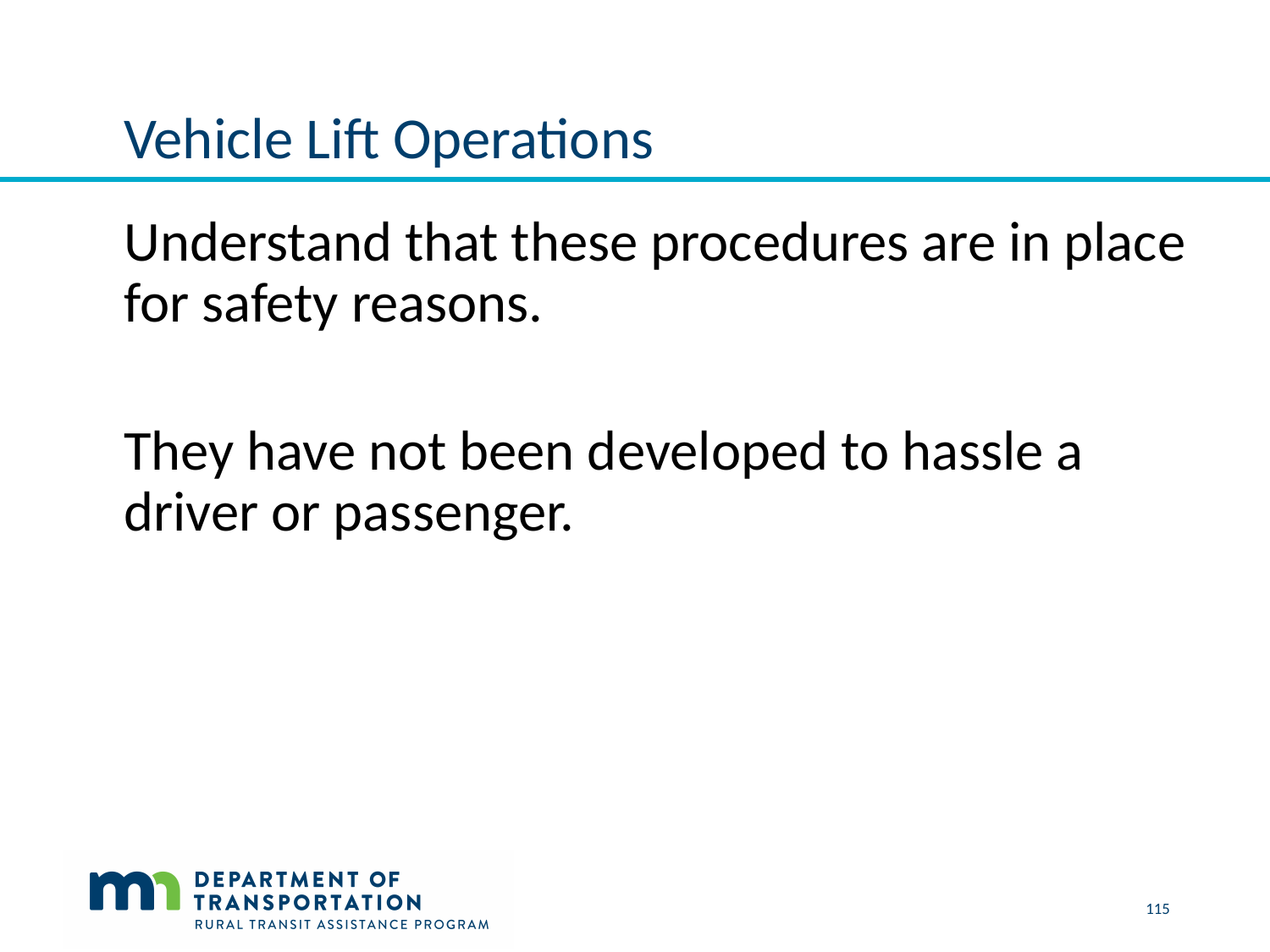

# Vehicle Lift Operations
Understand that these procedures are in place for safety reasons.

They have not been developed to hassle a driver or passenger.
  115